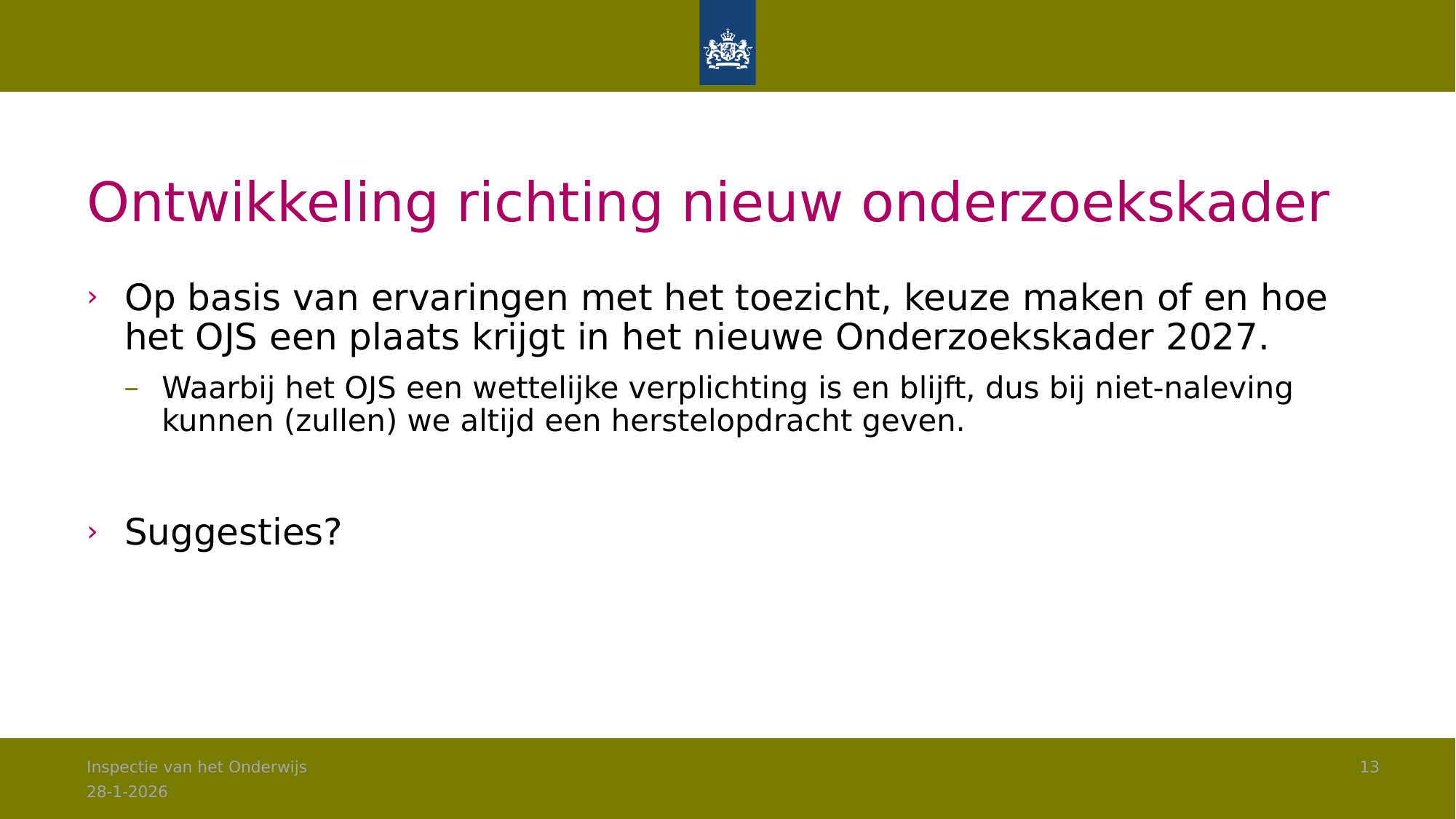

# Ontwikkeling richting nieuw onderzoekskader
Op basis van ervaringen met het toezicht, keuze maken of en hoe het OJS een plaats krijgt in het nieuwe Onderzoekskader 2027.
Waarbij het OJS een wettelijke verplichting is en blijft, dus bij niet-naleving kunnen (zullen) we altijd een herstelopdracht geven.

Suggesties?
Inspectie van het Onderwijs
13
28-1-2026